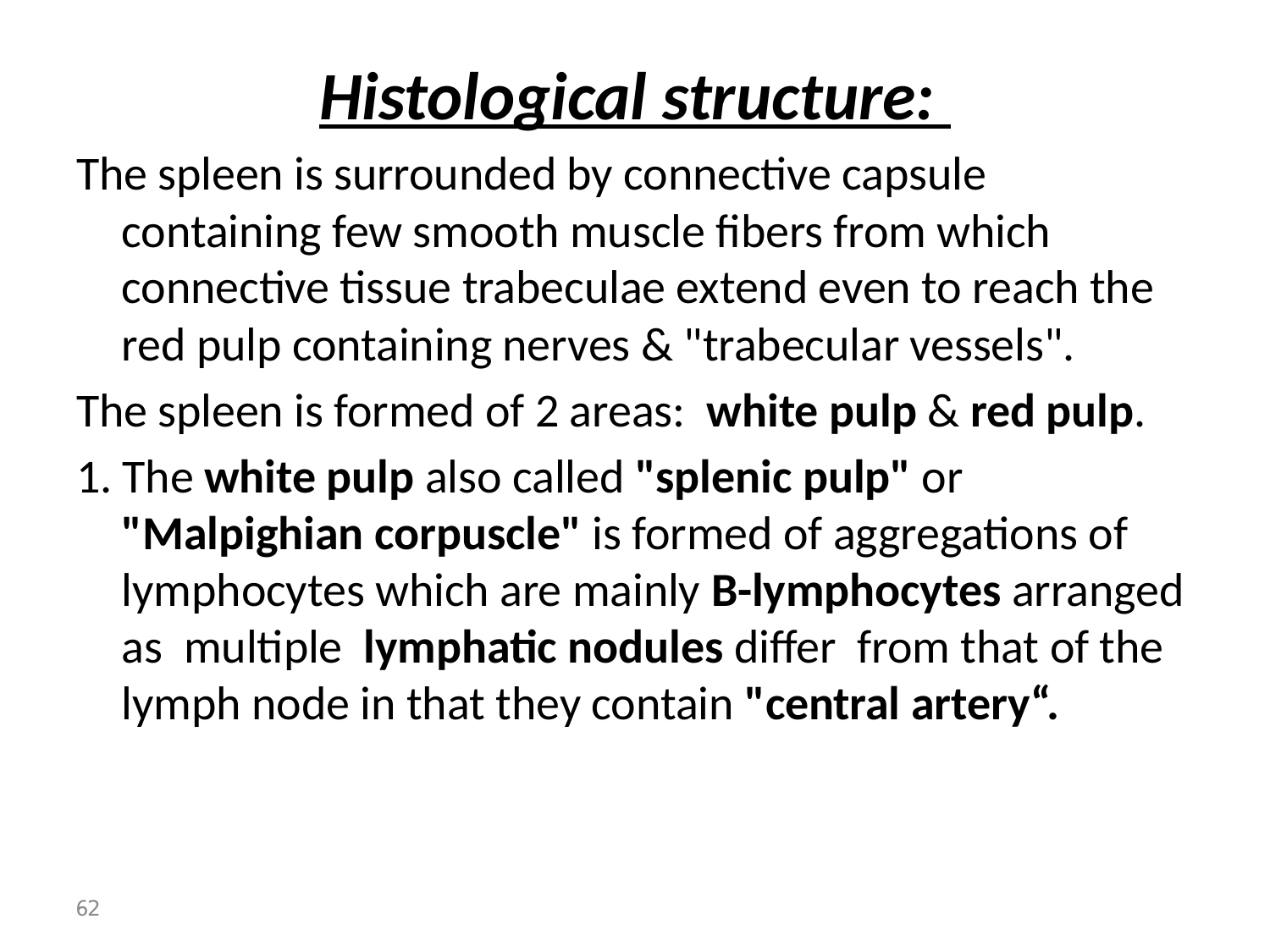

Histological structure:
The spleen is surrounded by connective capsule containing few smooth muscle fibers from which connective tissue trabeculae extend even to reach the red pulp containing nerves & "trabecular vessels".
The spleen is formed of 2 areas:  white pulp & red pulp.
1. The white pulp also called "splenic pulp" or "Malpighian corpuscle" is formed of aggregations of lymphocytes which are mainly B-lymphocytes arranged as  multiple  lymphatic nodules differ  from that of the lymph node in that they contain "central artery“.
62